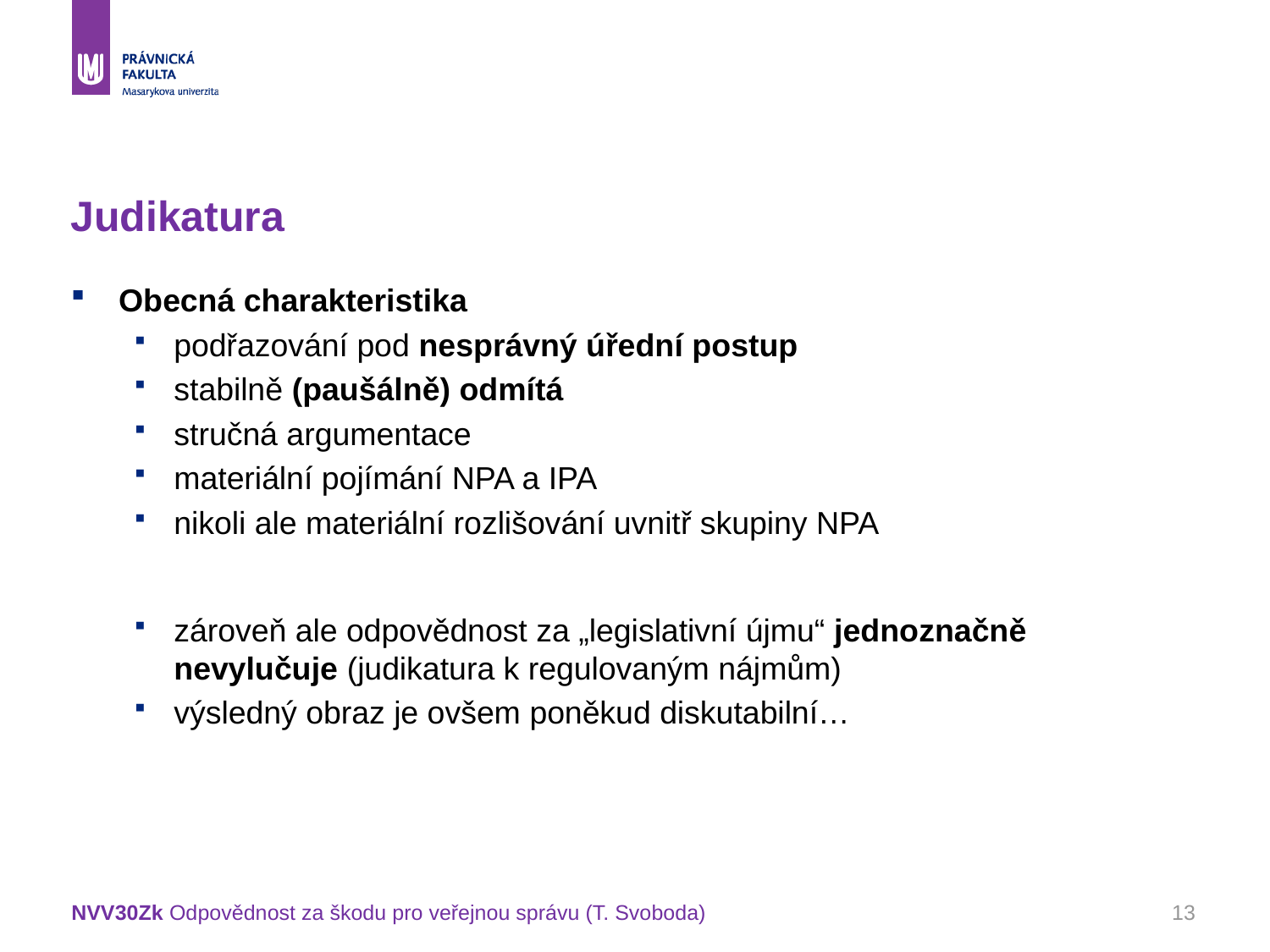

# Judikatura
Obecná charakteristika
podřazování pod nesprávný úřední postup
stabilně (paušálně) odmítá
stručná argumentace
materiální pojímání NPA a IPA
nikoli ale materiální rozlišování uvnitř skupiny NPA

zároveň ale odpovědnost za „legislativní újmu“ jednoznačně nevylučuje (judikatura k regulovaným nájmům)
výsledný obraz je ovšem poněkud diskutabilní…
NVV30Zk Odpovědnost za škodu pro veřejnou správu (T. Svoboda)
13